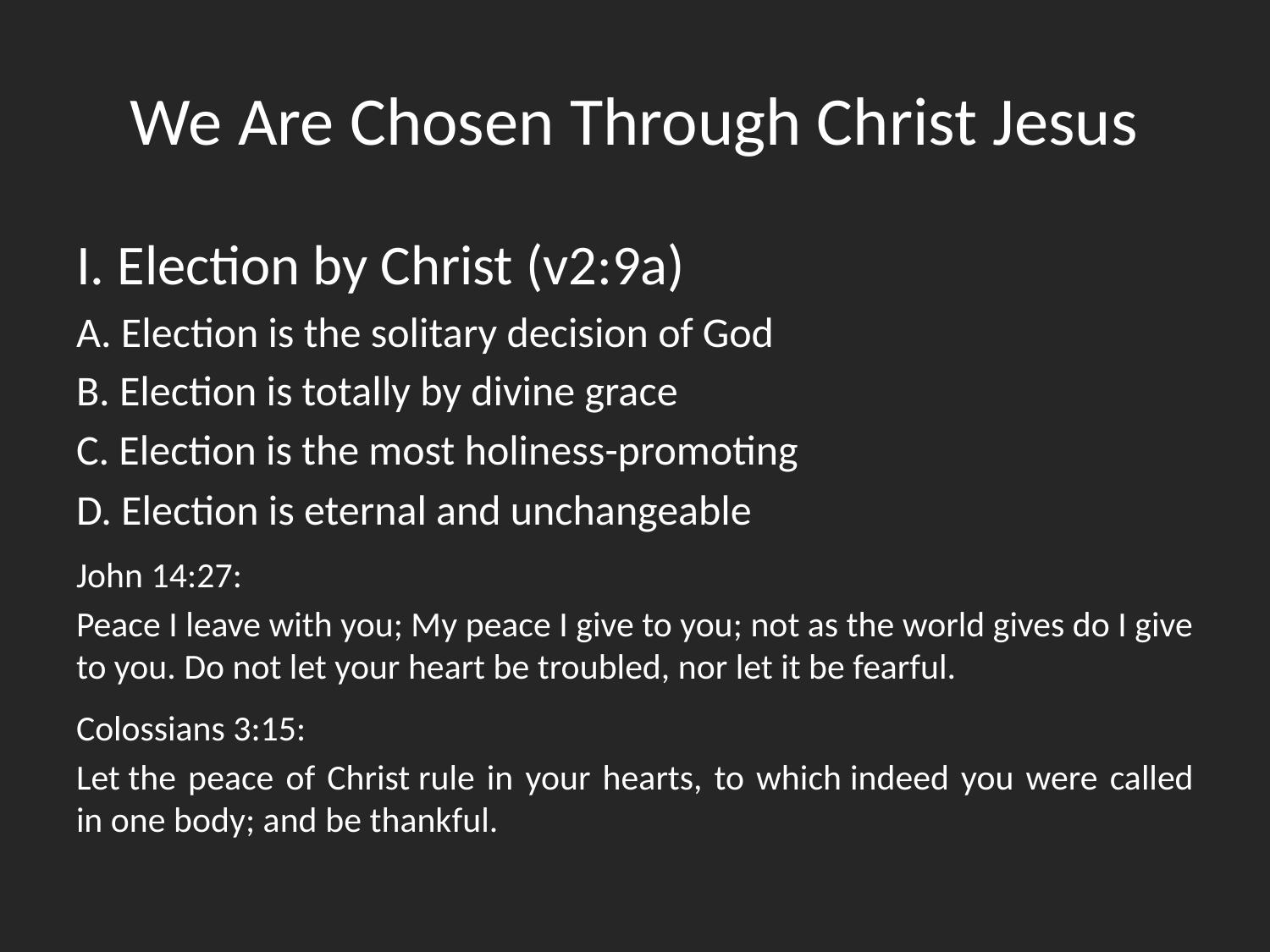

# We Are Chosen Through Christ Jesus
I. Election by Christ (v2:9a)
A. Election is the solitary decision of God
B. Election is totally by divine grace
C. Election is the most holiness-promoting
D. Election is eternal and unchangeable

John 14:27:
Peace I leave with you; My peace I give to you; not as the world gives do I give to you. Do not let your heart be troubled, nor let it be fearful.

Colossians 3:15:
Let the peace of Christ rule in your hearts, to which indeed you were called in one body; and be thankful.